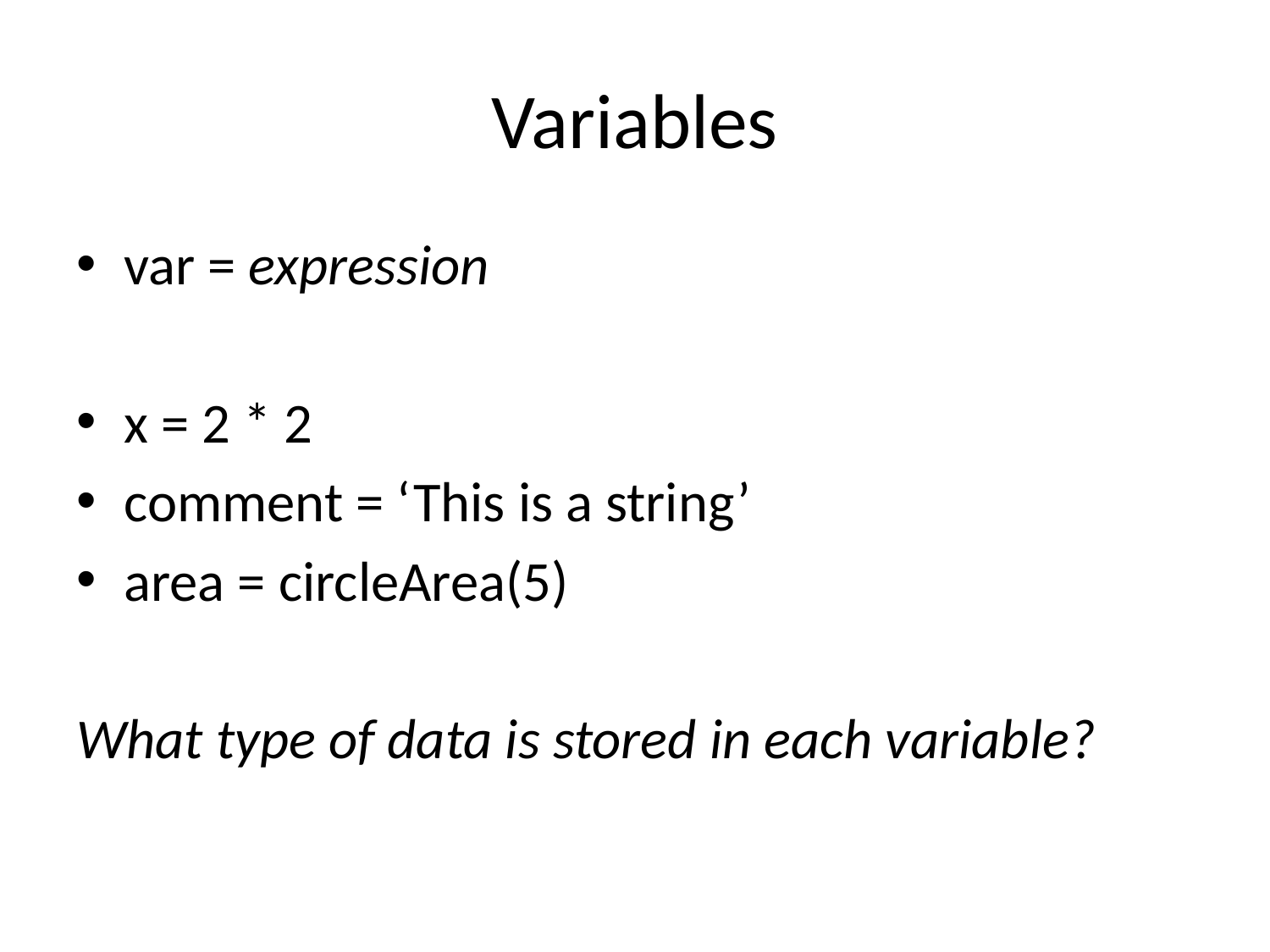

Variables
var = expression

x = 2 * 2
comment = ‘This is a string’
area = circleArea(5)

What type of data is stored in each variable?